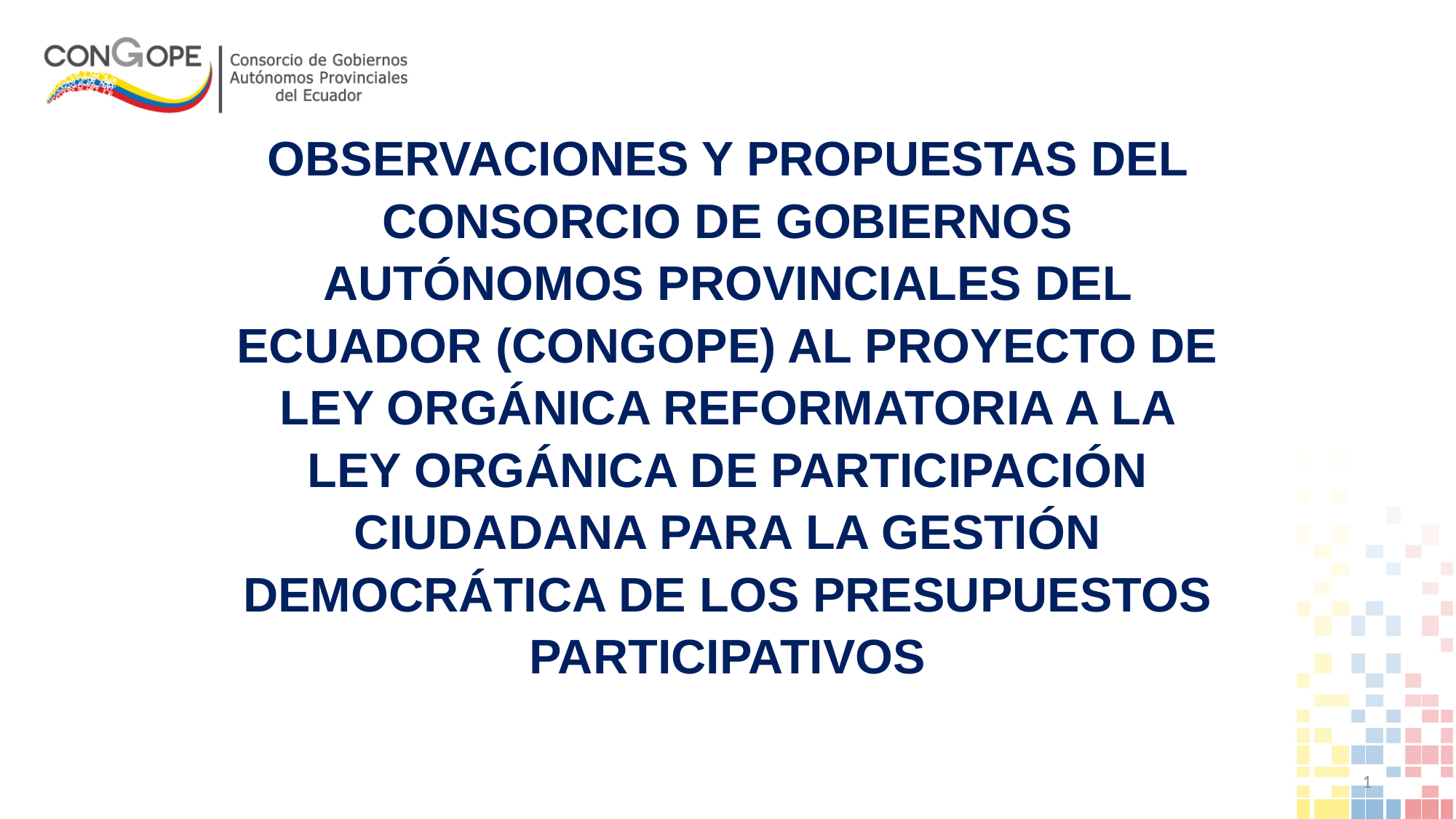

OBSERVACIONES Y PROPUESTAS DEL CONSORCIO DE GOBIERNOS AUTÓNOMOS PROVINCIALES DEL ECUADOR (CONGOPE) AL PROYECTO DE LEY ORGÁNICA REFORMATORIA A LA LEY ORGÁNICA DE PARTICIPACIÓN CIUDADANA PARA LA GESTIÓN DEMOCRÁTICA DE LOS PRESUPUESTOS PARTICIPATIVOS

1